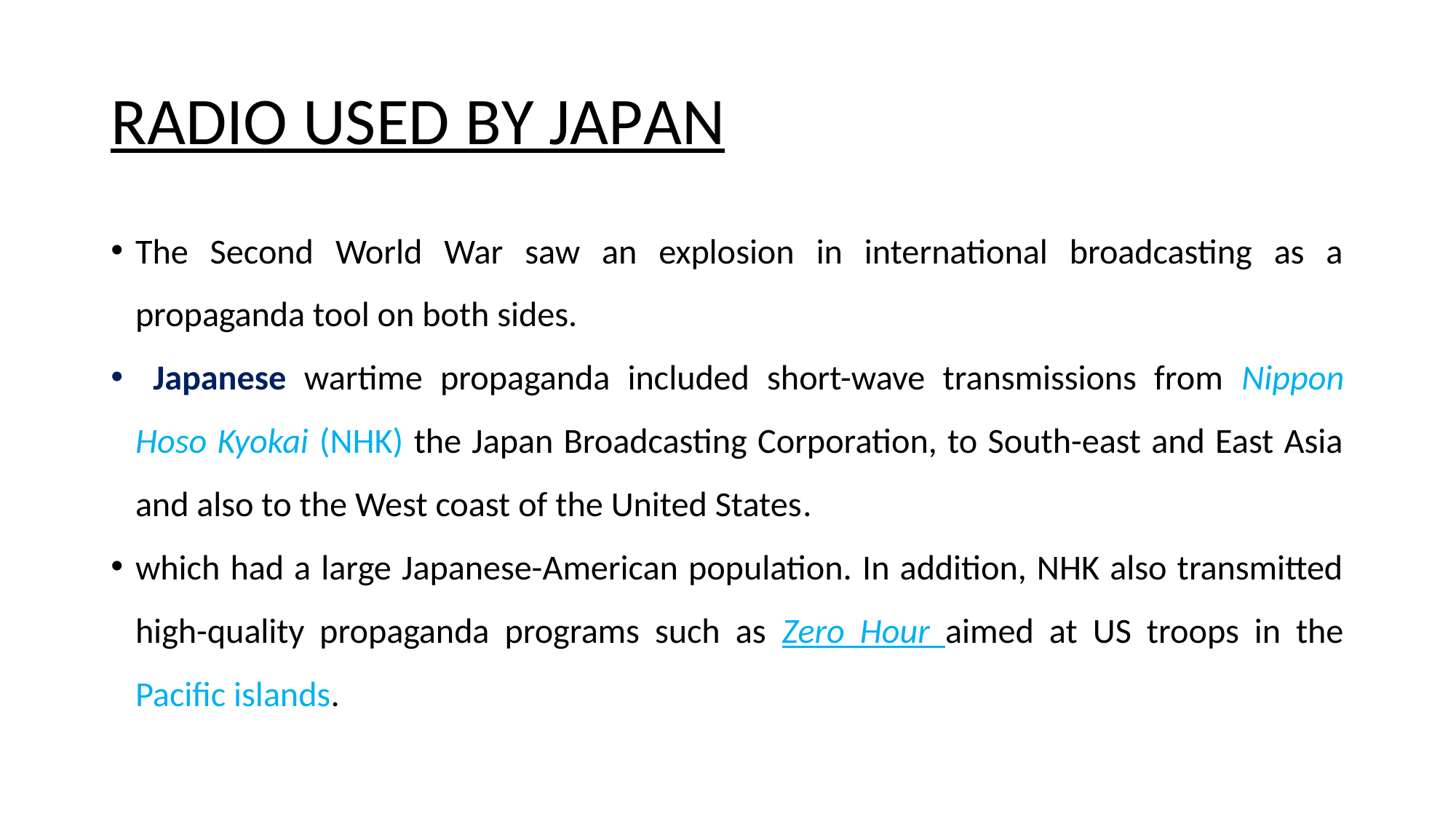

# RADIO USED BY JAPAN
The Second World War saw an explosion in international broadcasting as a propaganda tool on both sides.
 Japanese wartime propaganda included short-wave transmissions from Nippon Hoso Kyokai (NHK) the Japan Broadcasting Corporation, to South-east and East Asia and also to the West coast of the United States.
which had a large Japanese-American population. In addition, NHK also transmitted high-quality propaganda programs such as Zero Hour aimed at US troops in the Pacific islands.